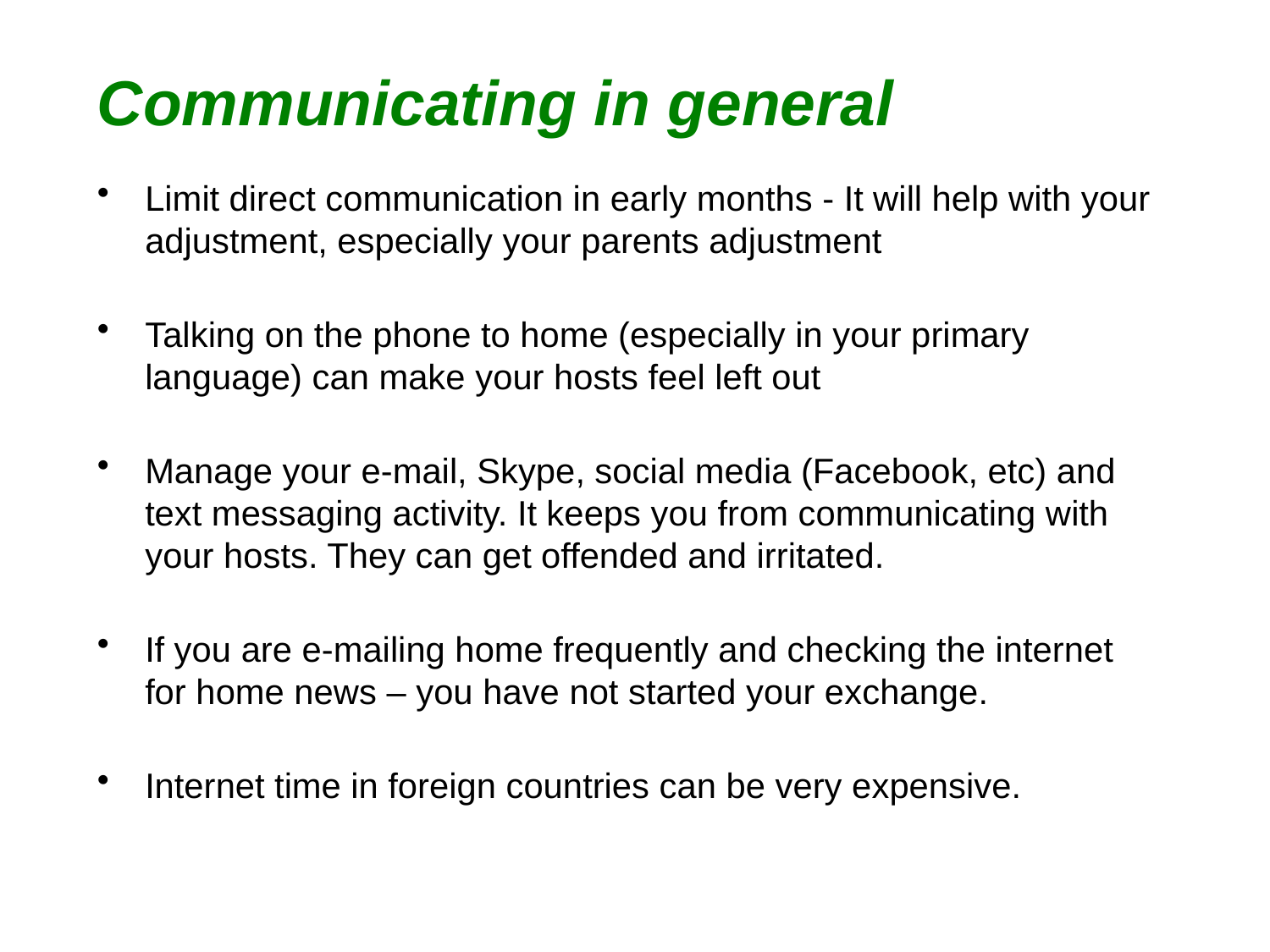

# Communicating in general
Limit direct communication in early months - It will help with your adjustment, especially your parents adjustment

Talking on the phone to home (especially in your primary language) can make your hosts feel left out

Manage your e-mail, Skype, social media (Facebook, etc) and text messaging activity. It keeps you from communicating with your hosts. They can get offended and irritated.

If you are e-mailing home frequently and checking the internet for home news – you have not started your exchange.

Internet time in foreign countries can be very expensive.